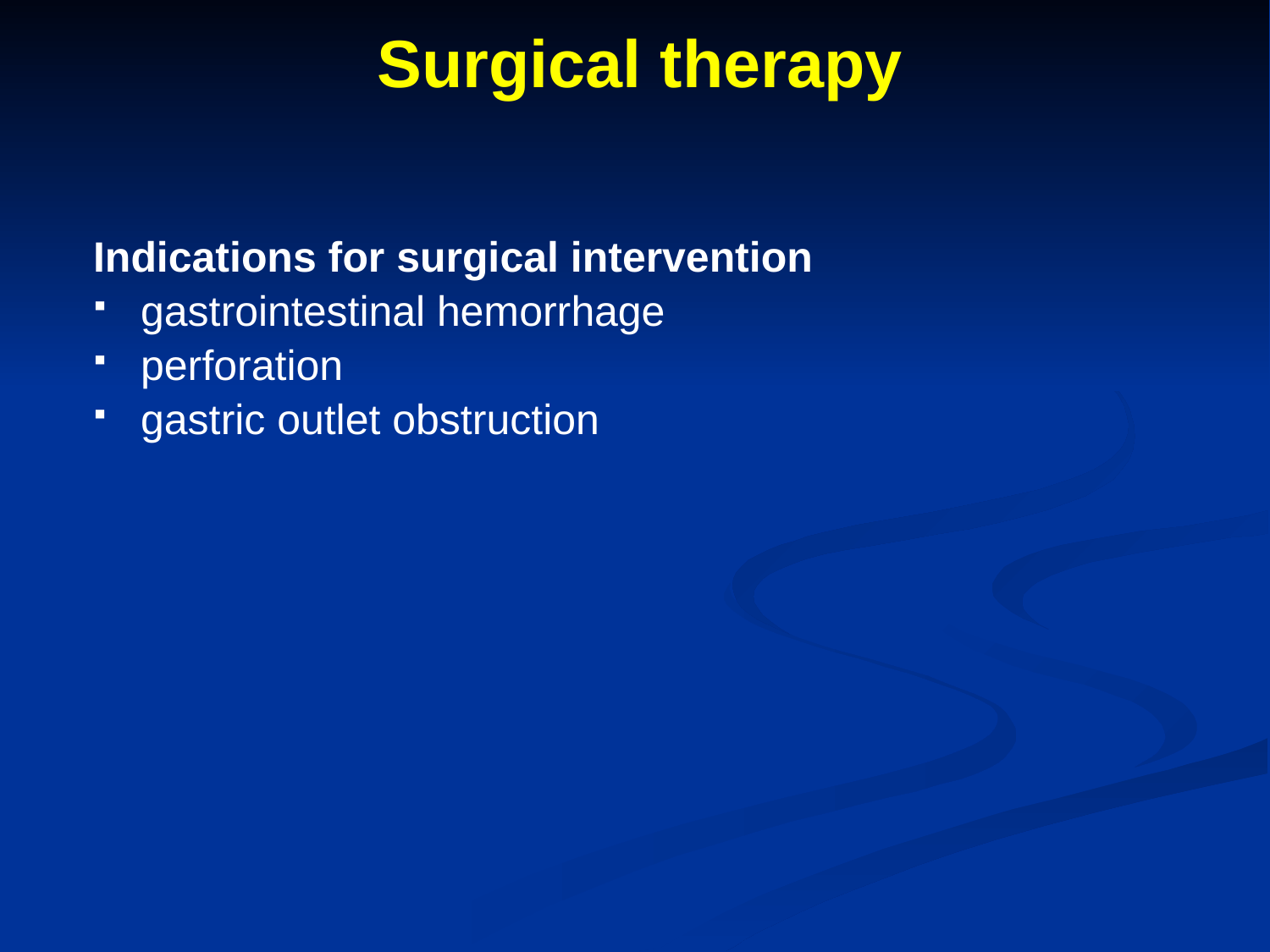

# Surgical therapy

Indications for surgical intervention
gastrointestinal hemorrhage
perforation
gastric outlet obstruction